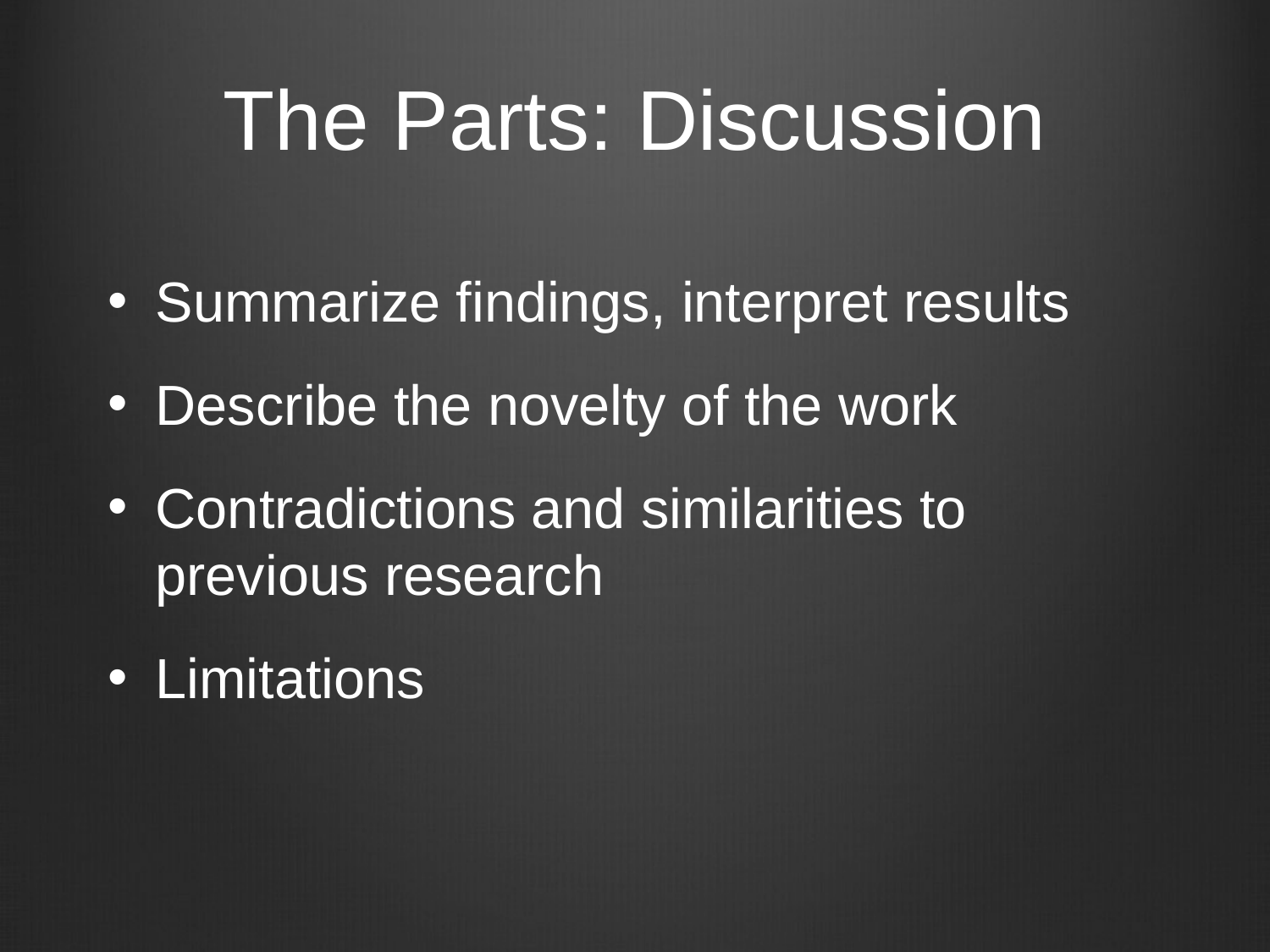

# The Parts: Discussion
Summarize findings, interpret results
Describe the novelty of the work
Contradictions and similarities to previous research
Limitations